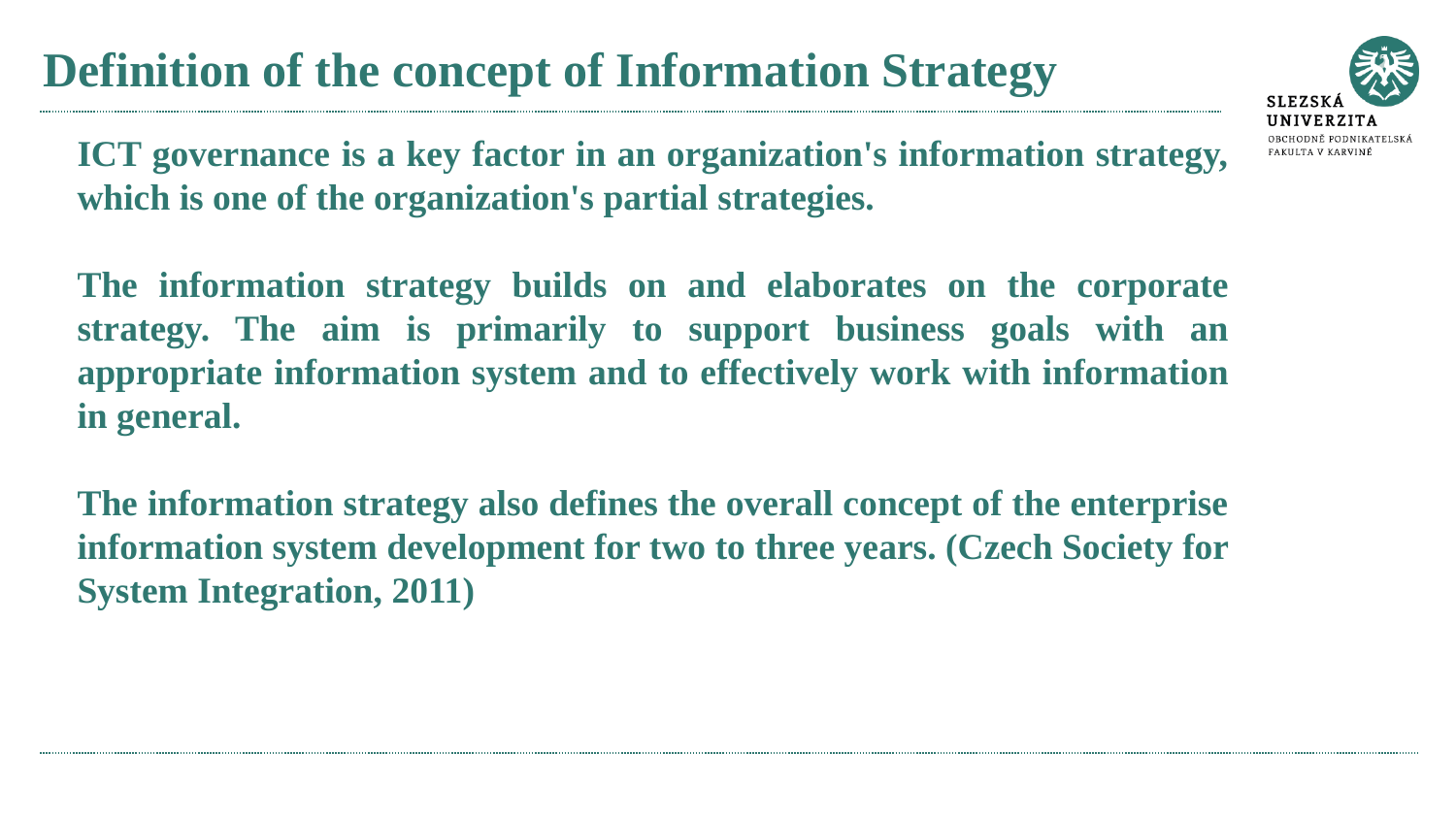

# Definition of the concept of Information Strategy
ICT governance is a key factor in an organization's information strategy, which is one of the organization's partial strategies.

The information strategy builds on and elaborates on the corporate strategy. The aim is primarily to support business goals with an appropriate information system and to effectively work with information in general.

The information strategy also defines the overall concept of the enterprise information system development for two to three years. (Czech Society for System Integration, 2011)